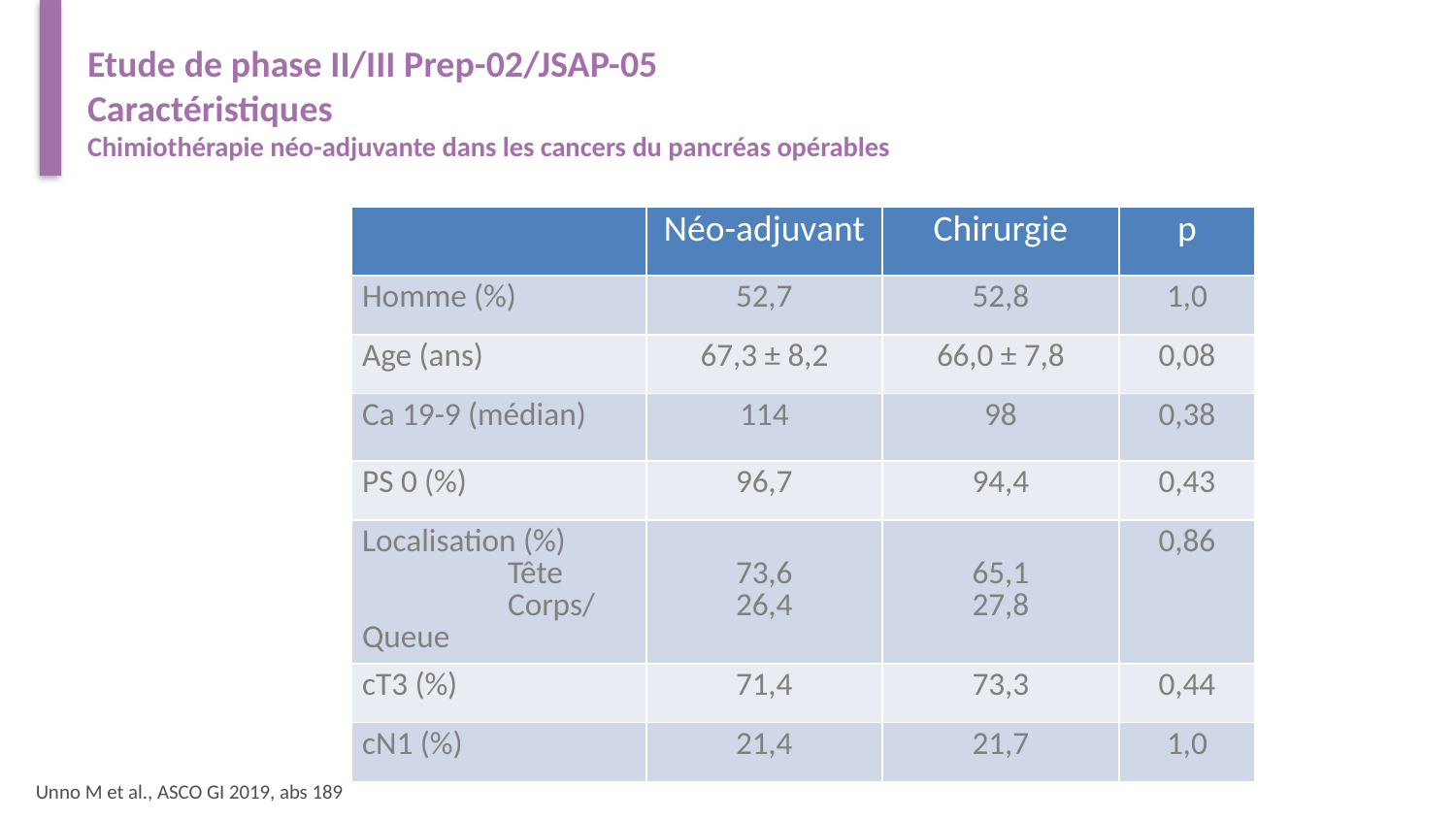

# Etude de phase II/III Prep-02/JSAP-05 Caractéristiques Chimiothérapie néo-adjuvante dans les cancers du pancréas opérables
|  | Néo-adjuvant | Chirurgie | p |
| --- | --- | --- | --- |
| Homme (%) | 52,7 | 52,8 | 1,0 |
| Age (ans) | 67,3 ± 8,2 | 66,0 ± 7,8 | 0,08 |
| Ca 19-9 (médian) | 114 | 98 | 0,38 |
| PS 0 (%) | 96,7 | 94,4 | 0,43 |
| Localisation (%) Tête Corps/Queue | 73,6 26,4 | 65,1 27,8 | 0,86 |
| cT3 (%) | 71,4 | 73,3 | 0,44 |
| cN1 (%) | 21,4 | 21,7 | 1,0 |
Unno M et al., ASCO GI 2019, abs 189